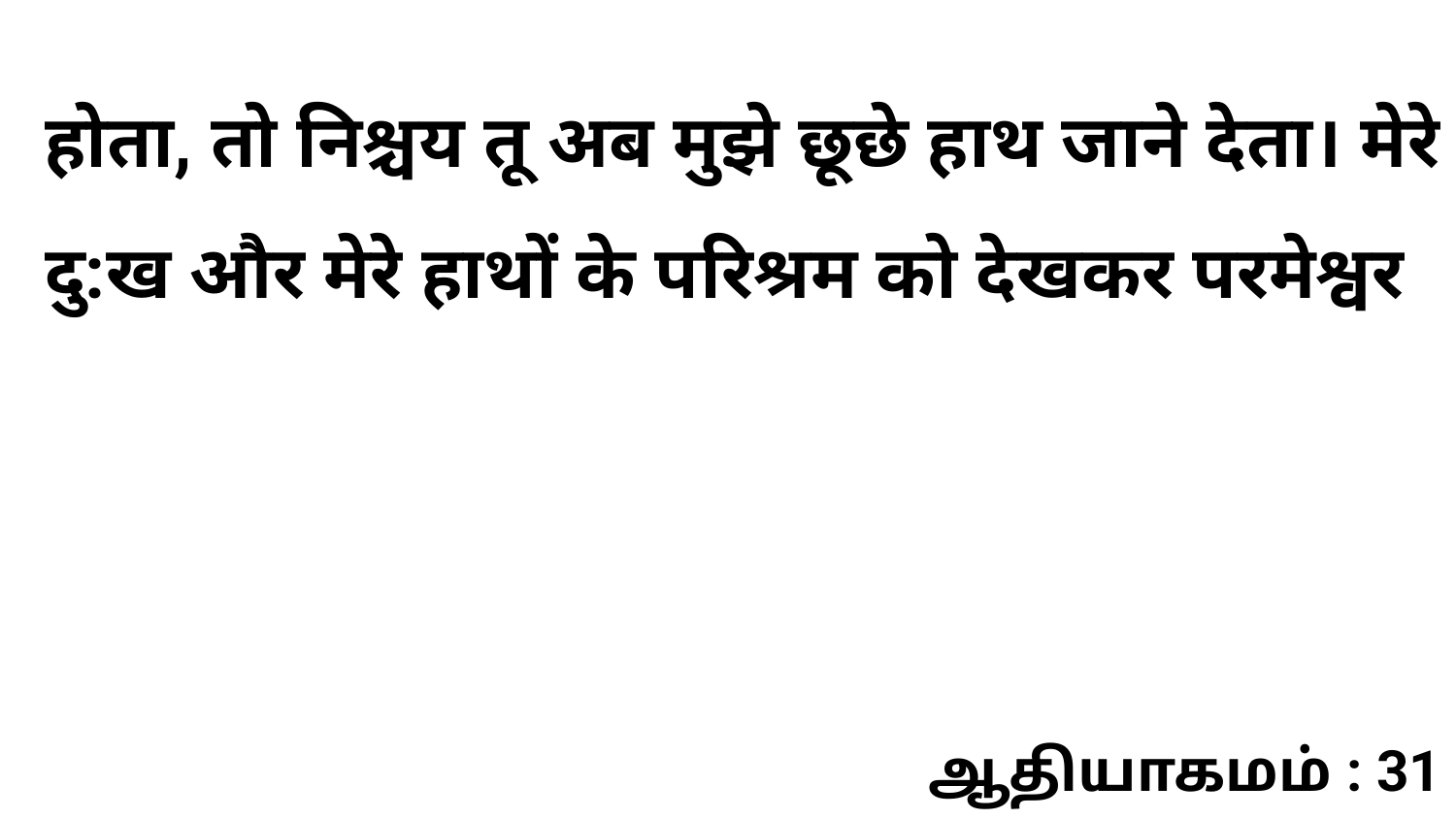

होता, तो निश्चय तू अब मुझे छूछे हाथ जाने देता। मेरे दु:ख और मेरे हाथों के परिश्रम को देखकर परमेश्वर
ஆதியாகமம் : 31